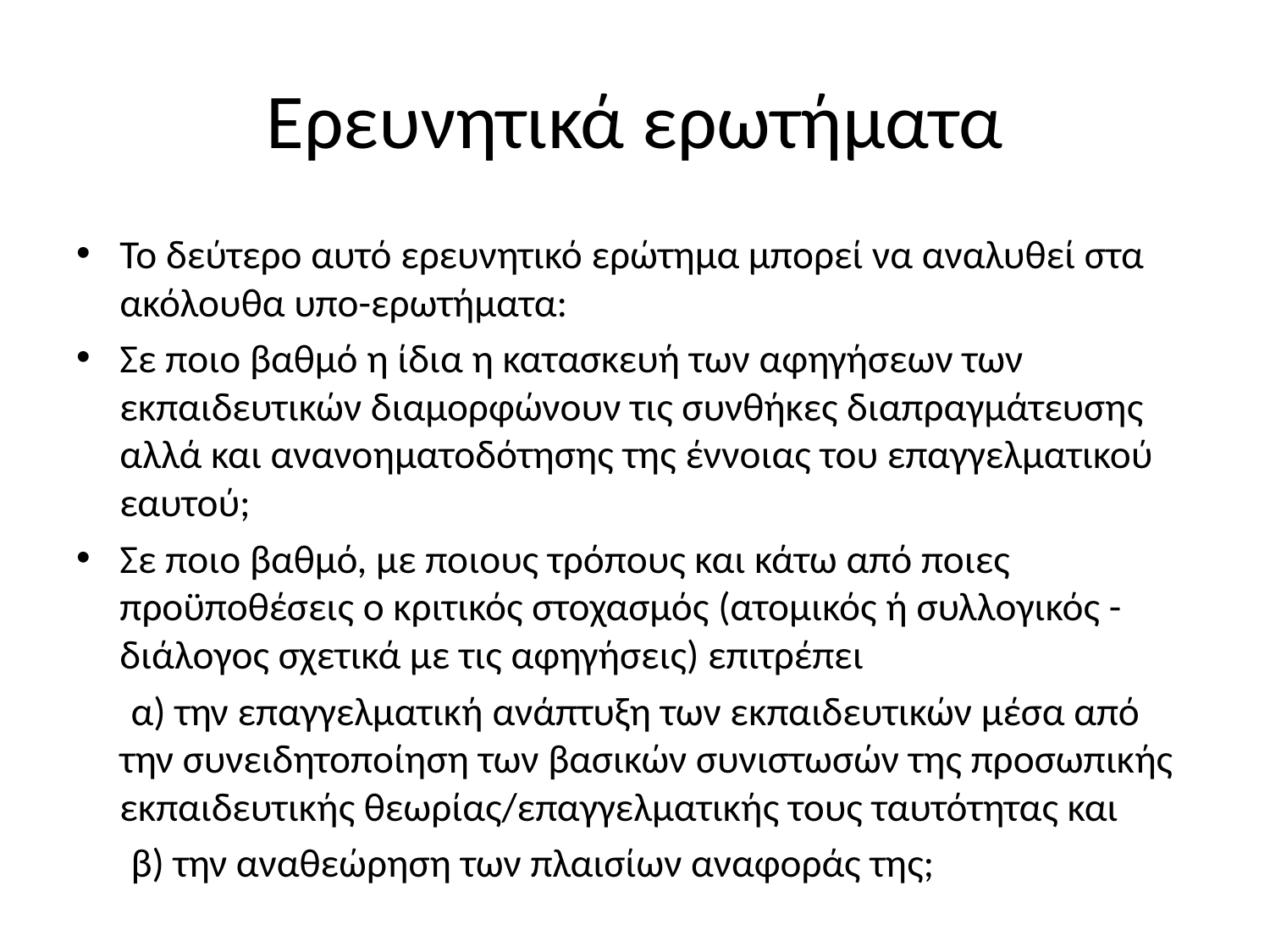

# Ερευνητικά ερωτήματα
Το δεύτερο αυτό ερευνητικό ερώτημα μπορεί να αναλυθεί στα ακόλουθα υπο-ερωτήματα:
Σε ποιο βαθμό η ίδια η κατασκευή των αφηγήσεων των εκπαιδευτικών διαμορφώνουν τις συνθήκες διαπραγμάτευσης αλλά και ανανοηματοδότησης της έννοιας του επαγγελματικού εαυτού;
Σε ποιο βαθμό, με ποιους τρόπους και κάτω από ποιες προϋποθέσεις ο κριτικός στοχασμός (ατομικός ή συλλογικός - διάλογος σχετικά με τις αφηγήσεις) επιτρέπει
      α) την επαγγελματική ανάπτυξη των εκπαιδευτικών μέσα από την συνειδητοποίηση των βασικών συνιστωσών της προσωπικής εκπαιδευτικής θεωρίας/επαγγελματικής τους ταυτότητας και
      β) την αναθεώρηση των πλαισίων αναφοράς της;